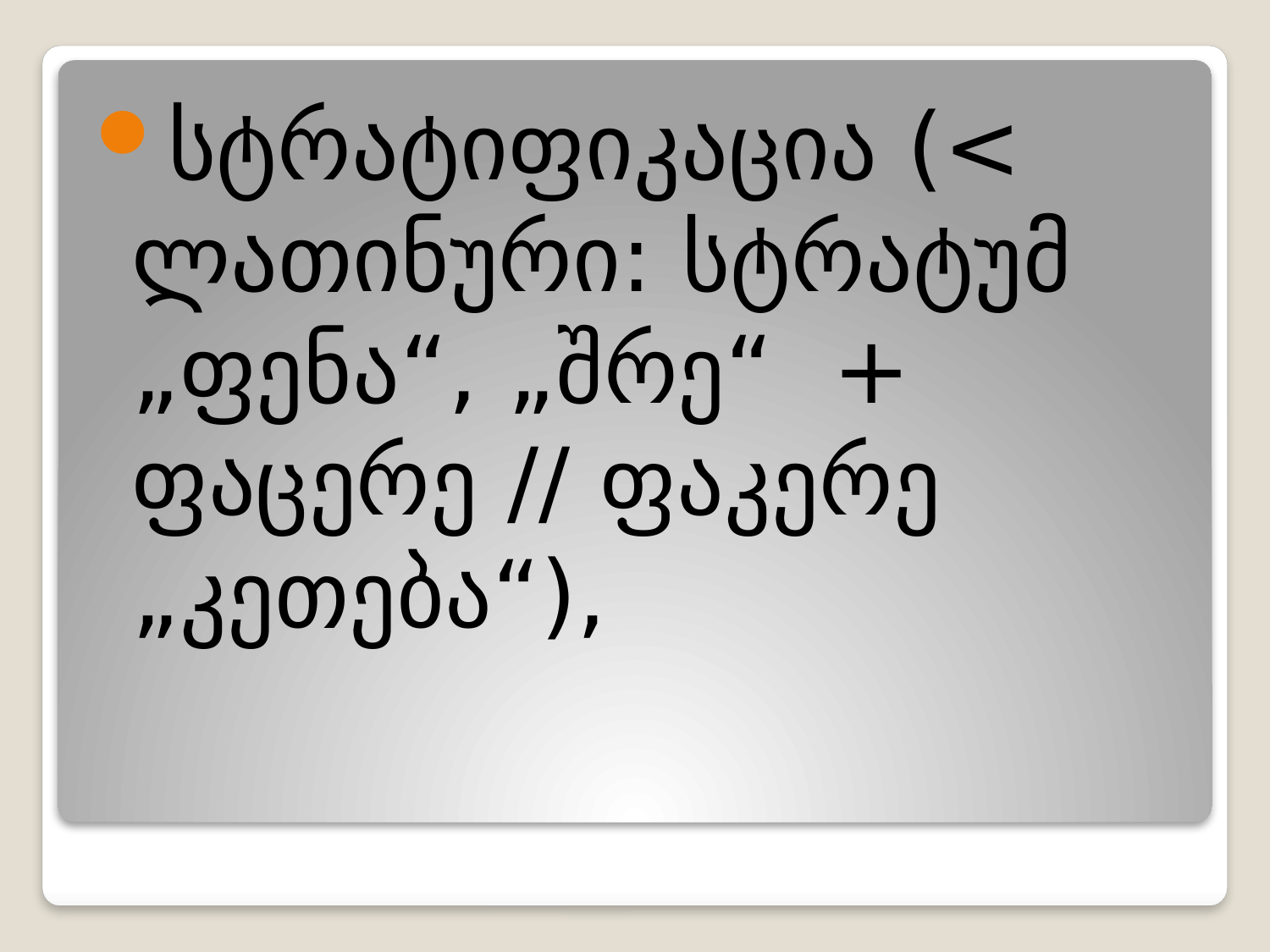

სტრატიფიკაცია (< ლათინური: სტრატუმ „ფენა“, „შრე“  +  ფაცერე // ფაკერე  „კეთება“),
#